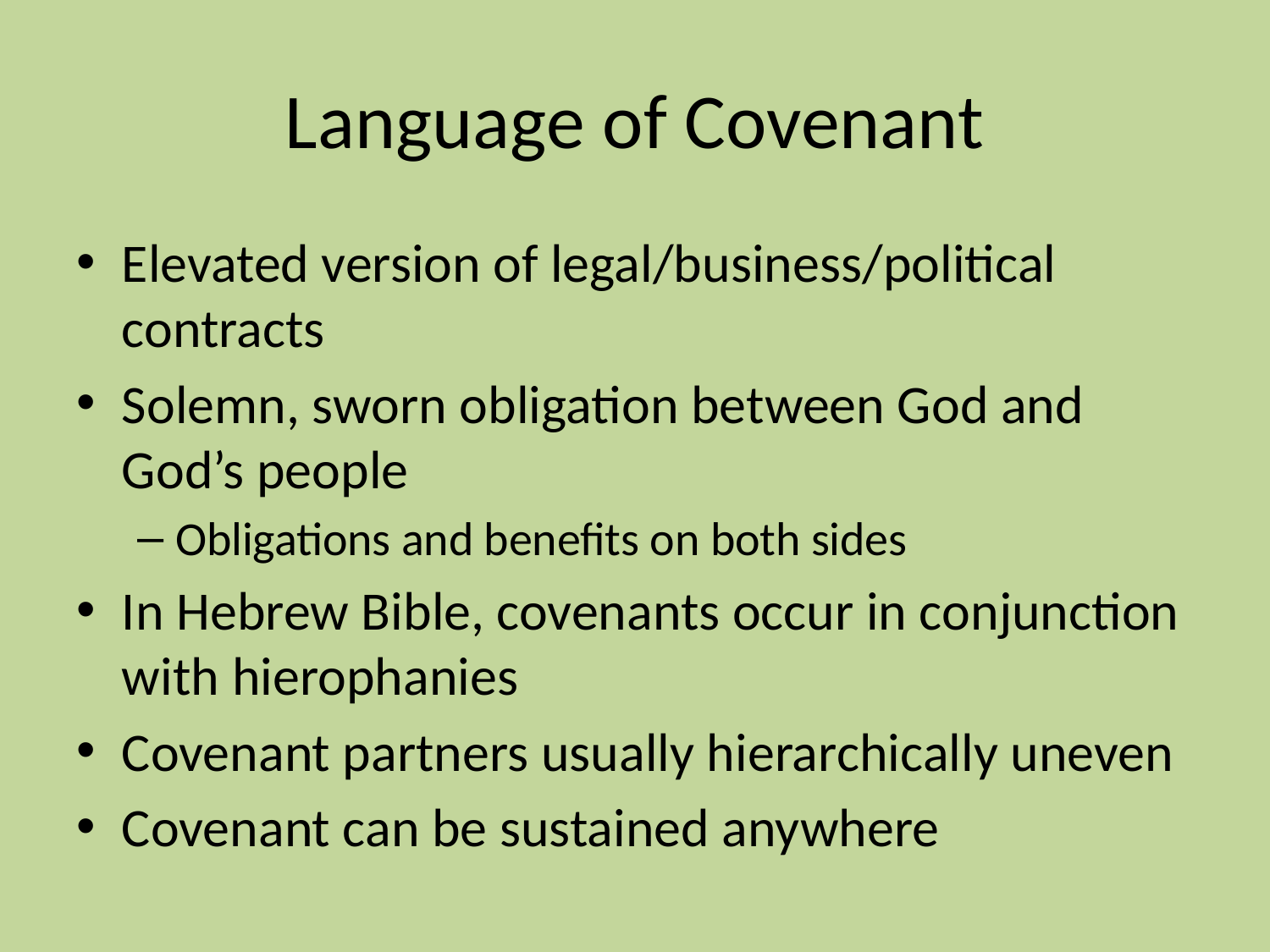

# Language of Covenant
Elevated version of legal/business/political contracts
Solemn, sworn obligation between God and God’s people
Obligations and benefits on both sides
In Hebrew Bible, covenants occur in conjunction with hierophanies
Covenant partners usually hierarchically uneven
Covenant can be sustained anywhere